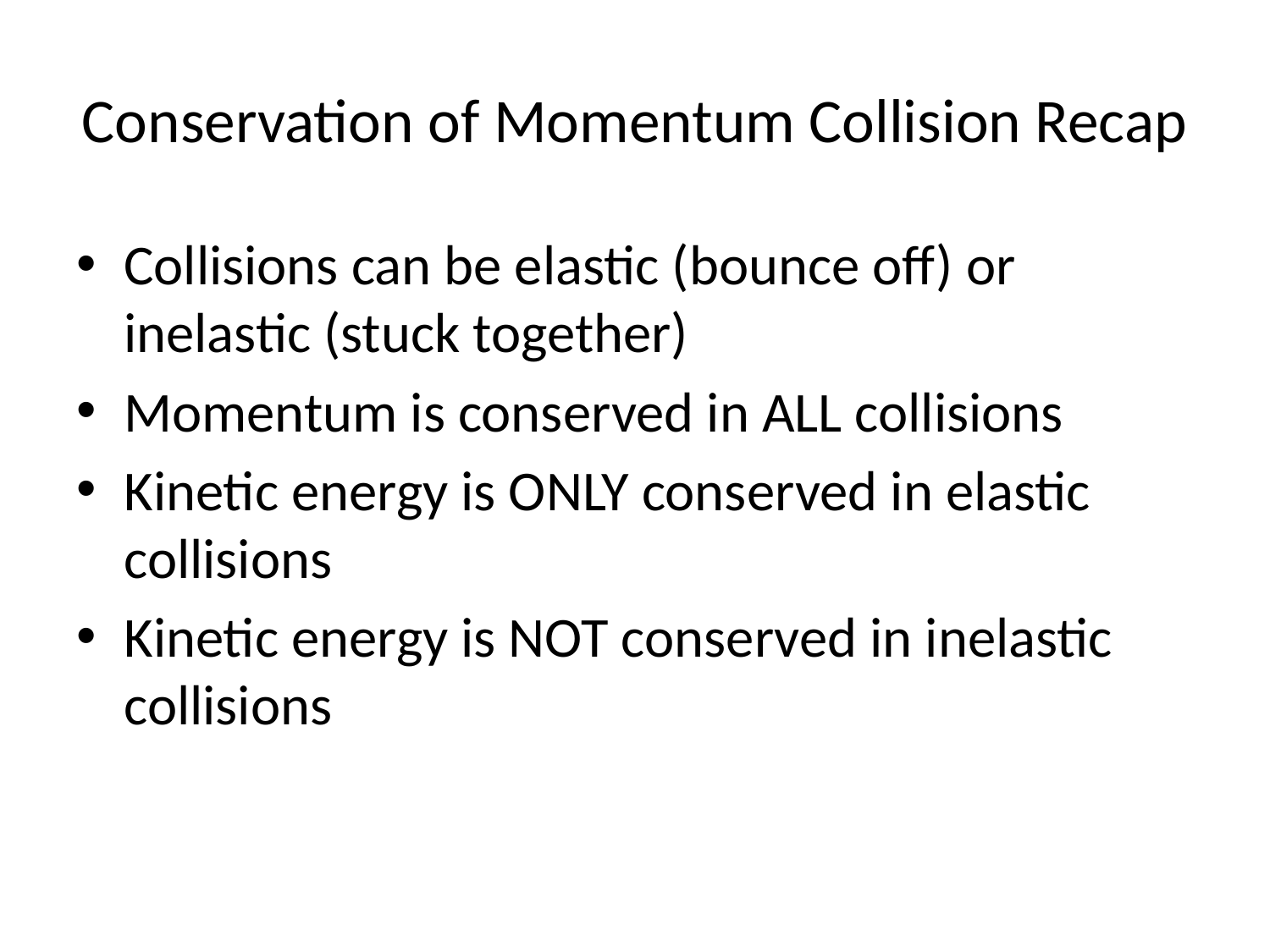

# Conservation of Momentum Collision Recap
Collisions can be elastic (bounce off) or inelastic (stuck together)
Momentum is conserved in ALL collisions
Kinetic energy is ONLY conserved in elastic collisions
Kinetic energy is NOT conserved in inelastic collisions